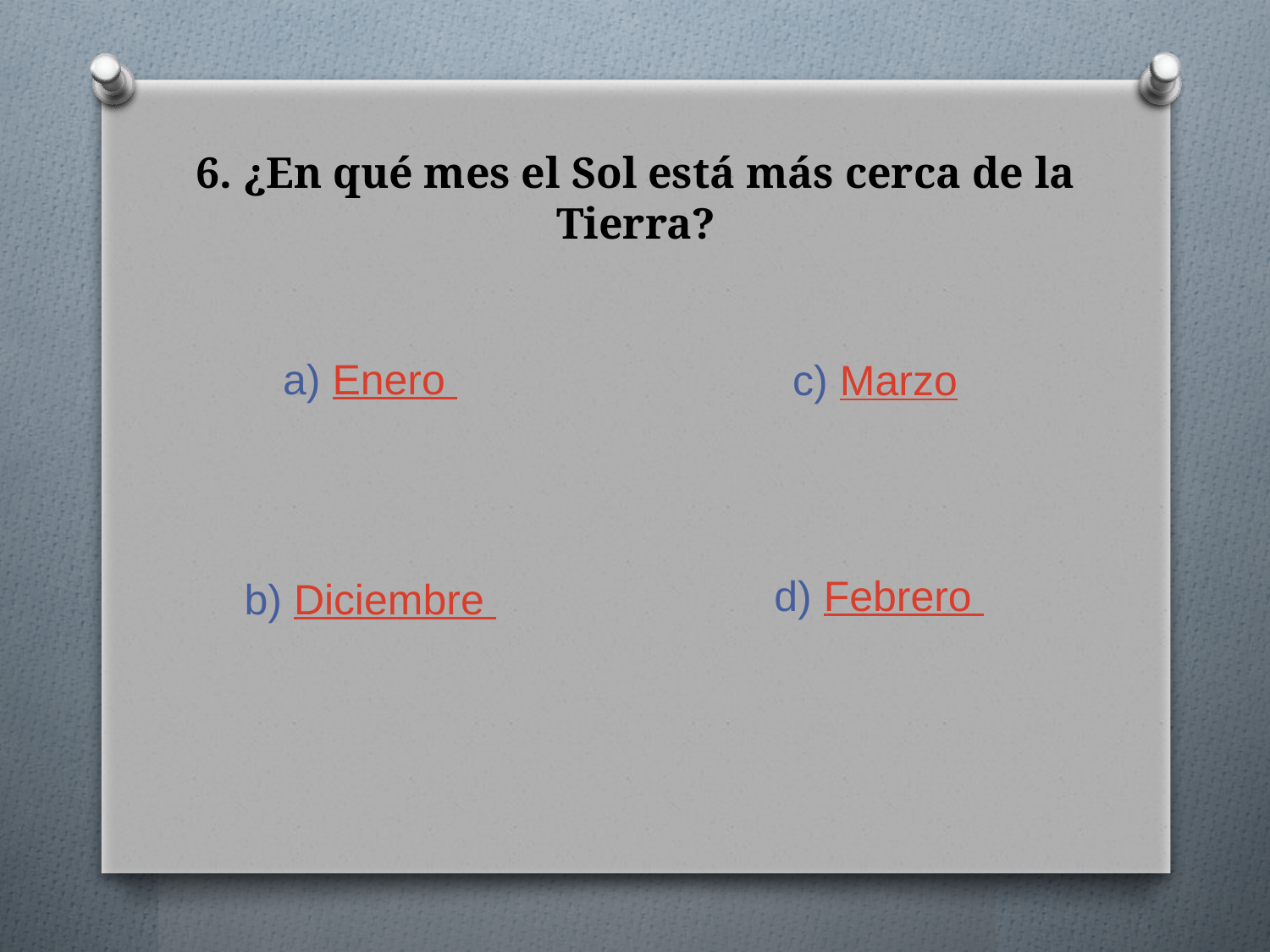

# 6. ¿En qué mes el Sol está más cerca de la Tierra?
a) Enero
c) Marzo
d) Febrero
b) Diciembre